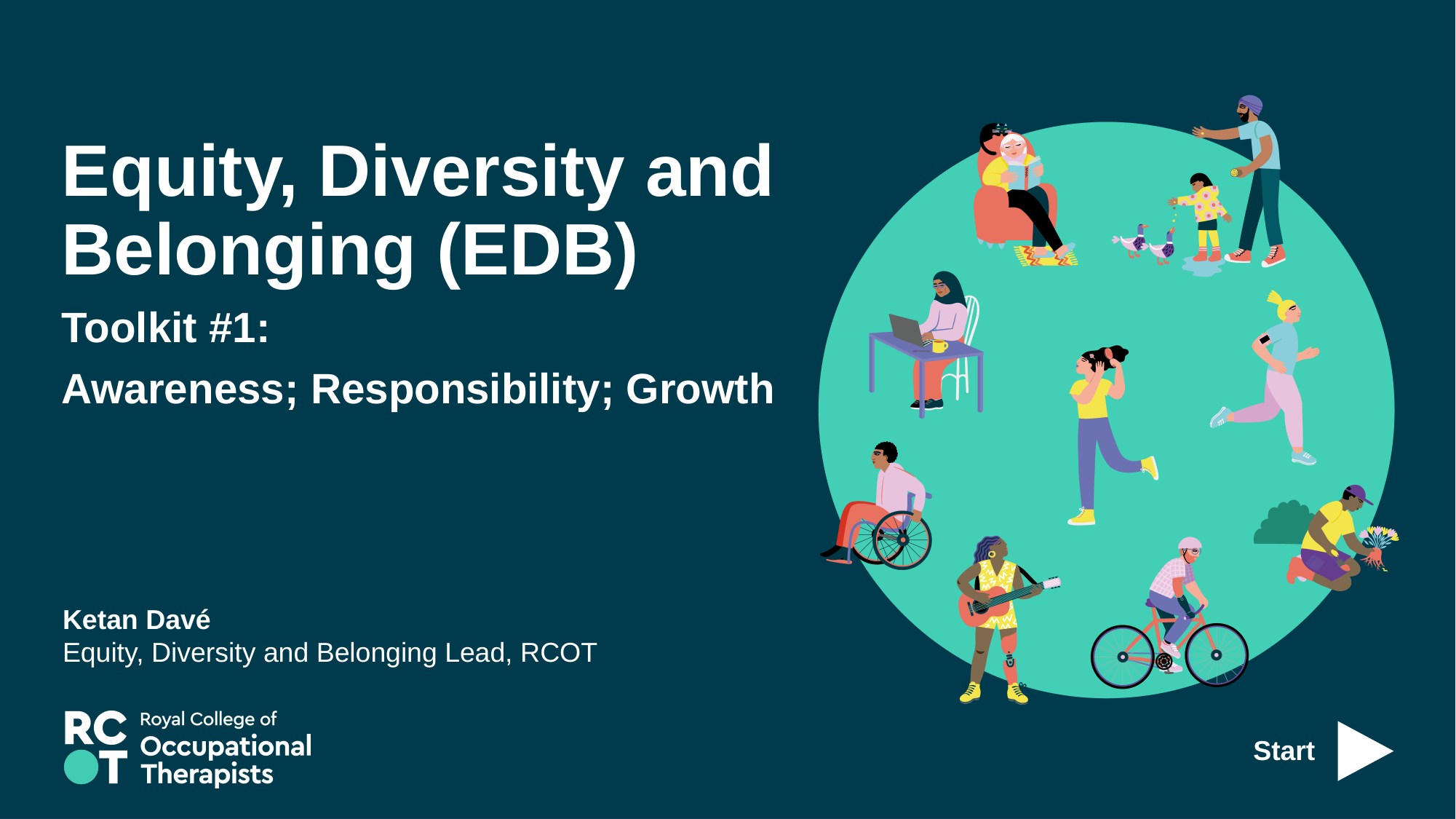

# Equity, Diversity and Belonging (EDB)
Toolkit #1:
Awareness; Responsibility; Growth
Ketan Davé
Equity, Diversity and Belonging Lead, RCOT

Start